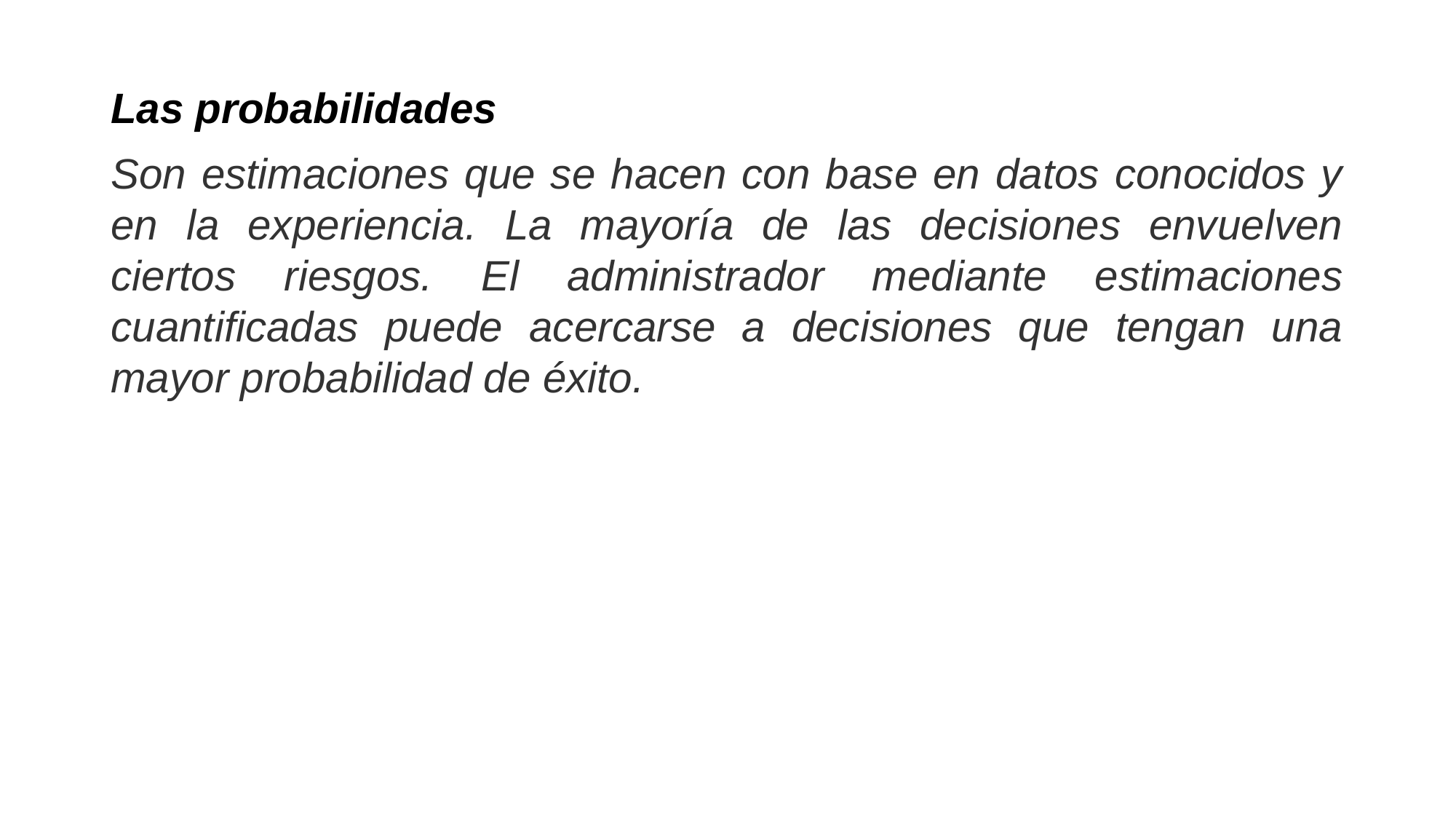

Las probabilidades
Son estimaciones que se hacen con base en datos conocidos y en la experiencia. La mayoría de las decisiones envuelven ciertos riesgos. El administrador mediante estimaciones cuantificadas puede acercarse a decisiones que tengan una mayor probabilidad de éxito.